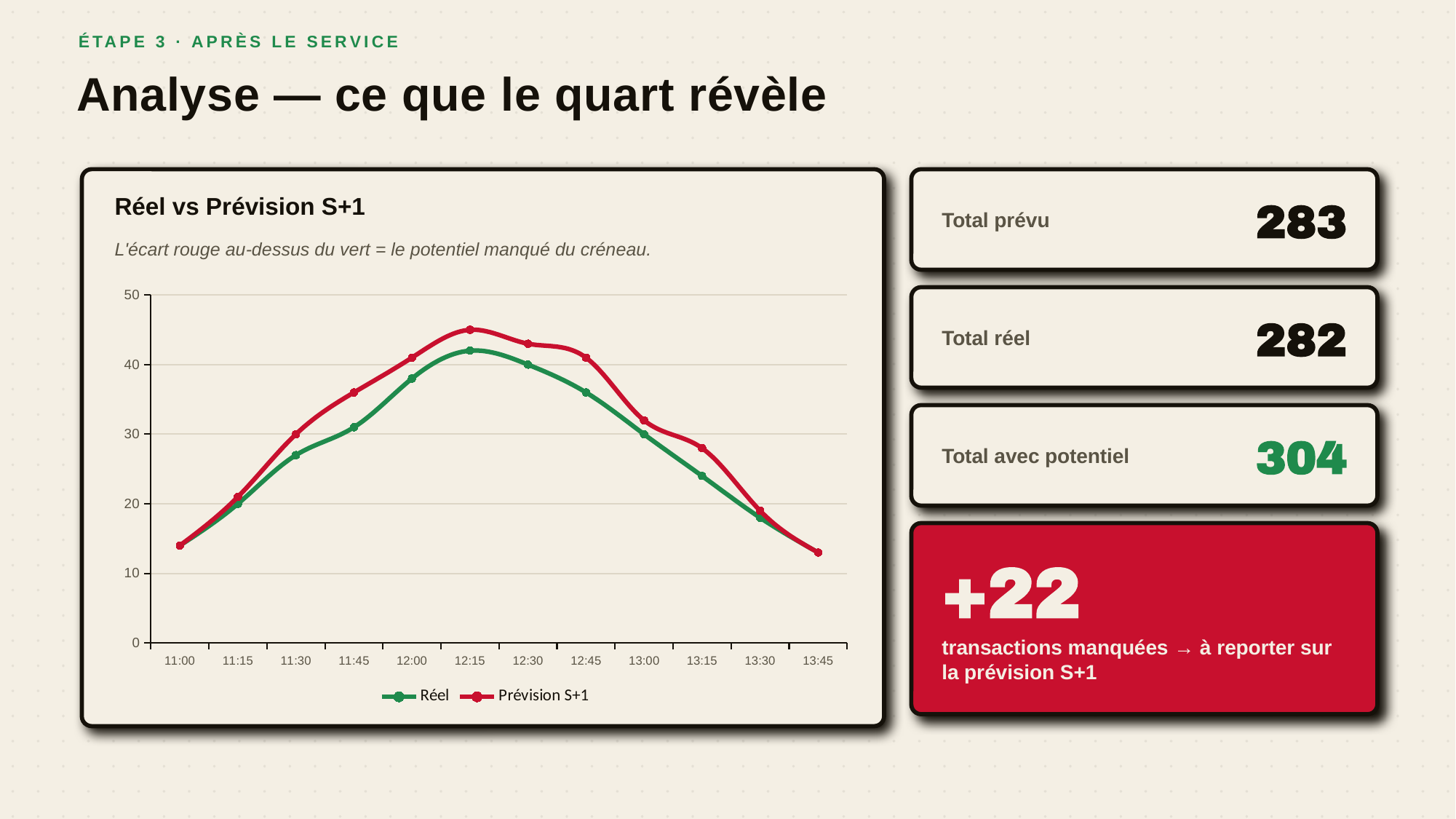

ÉTAPE 3 · APRÈS LE SERVICE
Analyse — ce que le quart révèle

Total prévu
283
Réel vs Prévision S+1
L'écart rouge au-dessus du vert = le potentiel manqué du créneau.

### Chart

| Category | Réel | Prévision S+1 |
|---|---|---|
| 11:00 | 14.0 | 14.0 |
| 11:15 | 20.0 | 21.0 |
| 11:30 | 27.0 | 30.0 |
| 11:45 | 31.0 | 36.0 |
| 12:00 | 38.0 | 41.0 |
| 12:15 | 42.0 | 45.0 |
| 12:30 | 40.0 | 43.0 |
| 12:45 | 36.0 | 41.0 |
| 13:00 | 30.0 | 32.0 |
| 13:15 | 24.0 | 28.0 |
| 13:30 | 18.0 | 19.0 |
| 13:45 | 13.0 | 13.0 |
Total réel
282

Total avec potentiel
304

+22
transactions manquées → à reporter sur la prévision S+1